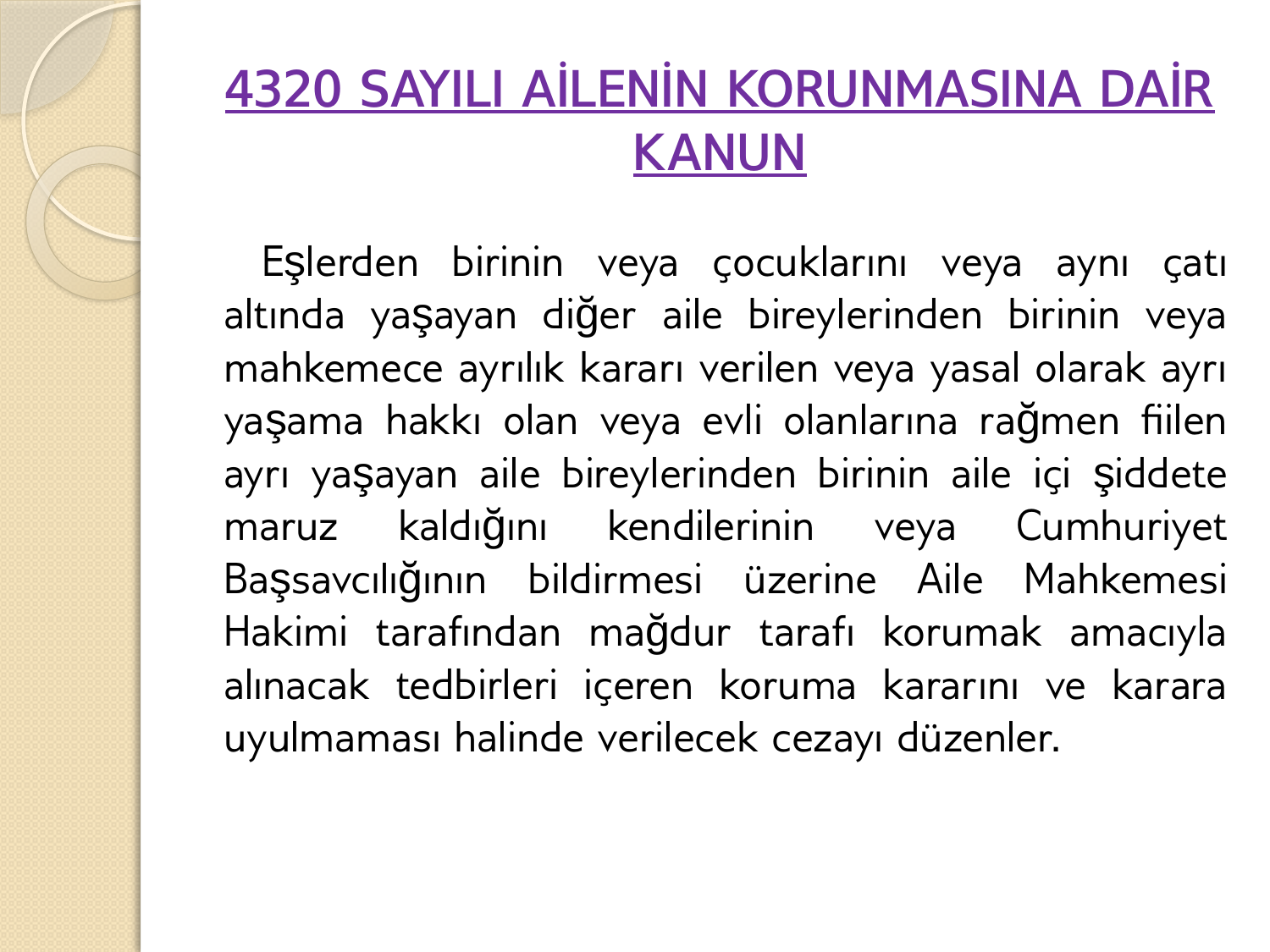

# 4320 SAYILI AİLENİN KORUNMASINA DAİR KANUN
Eşlerden birinin veya çocuklarını veya aynı çatı altında yaşayan diğer aile bireylerinden birinin veya mahkemece ayrılık kararı verilen veya yasal olarak ayrı yaşama hakkı olan veya evli olanlarına rağmen fiilen ayrı yaşayan aile bireylerinden birinin aile içi şiddete maruz kaldığını kendilerinin veya Cumhuriyet Başsavcılığının bildirmesi üzerine Aile Mahkemesi Hakimi tarafından mağdur tarafı korumak amacıyla alınacak tedbirleri içeren koruma kararını ve karara uyulmaması halinde verilecek cezayı düzenler.